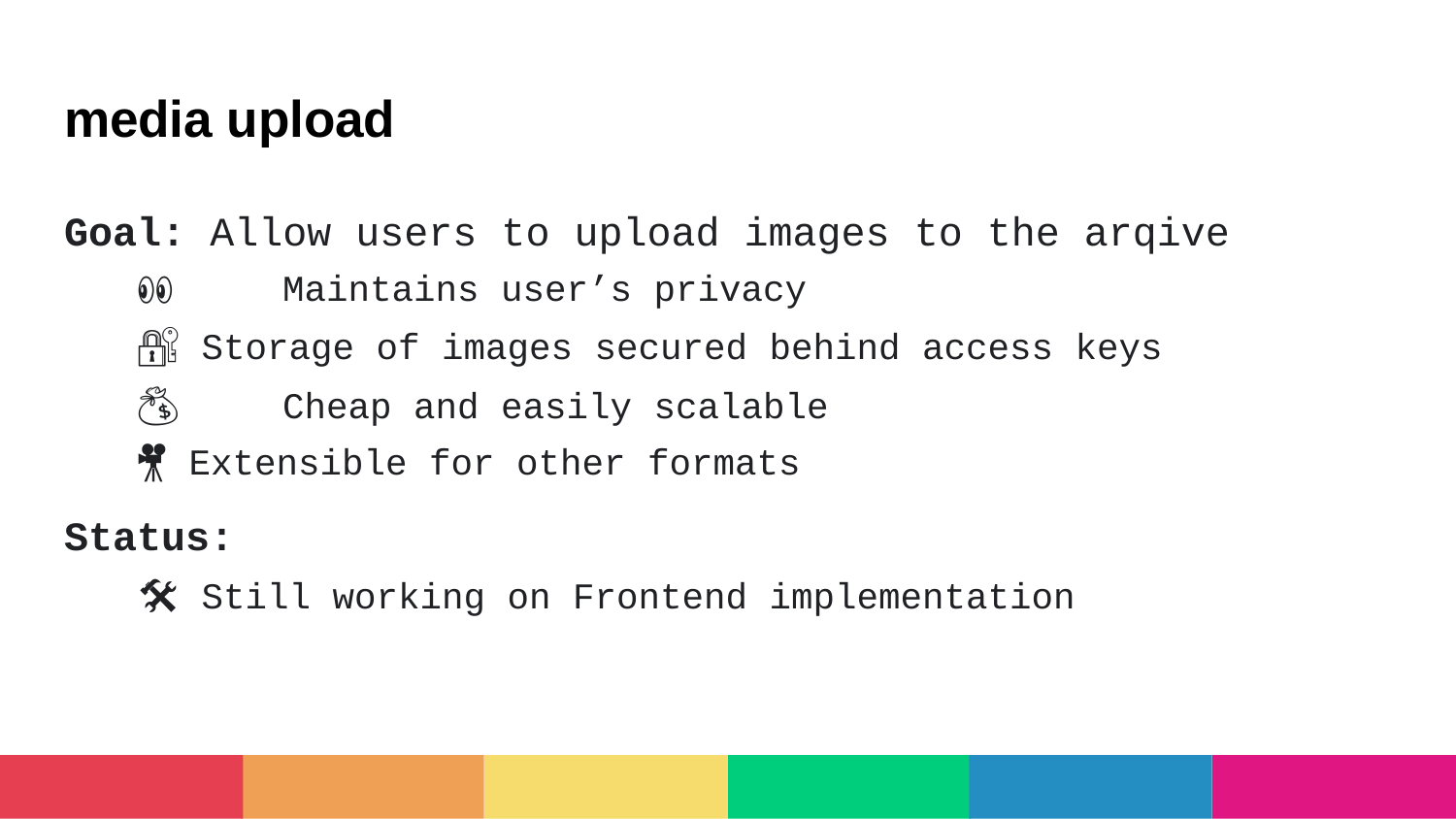

# media upload
Goal: Allow users to upload images to the arqive
👀	Maintains user’s privacy
🔐 Storage of images secured behind access keys
💰	Cheap and easily scalable
🎥 Extensible for other formats
Status:
🛠️ Still working on Frontend implementation